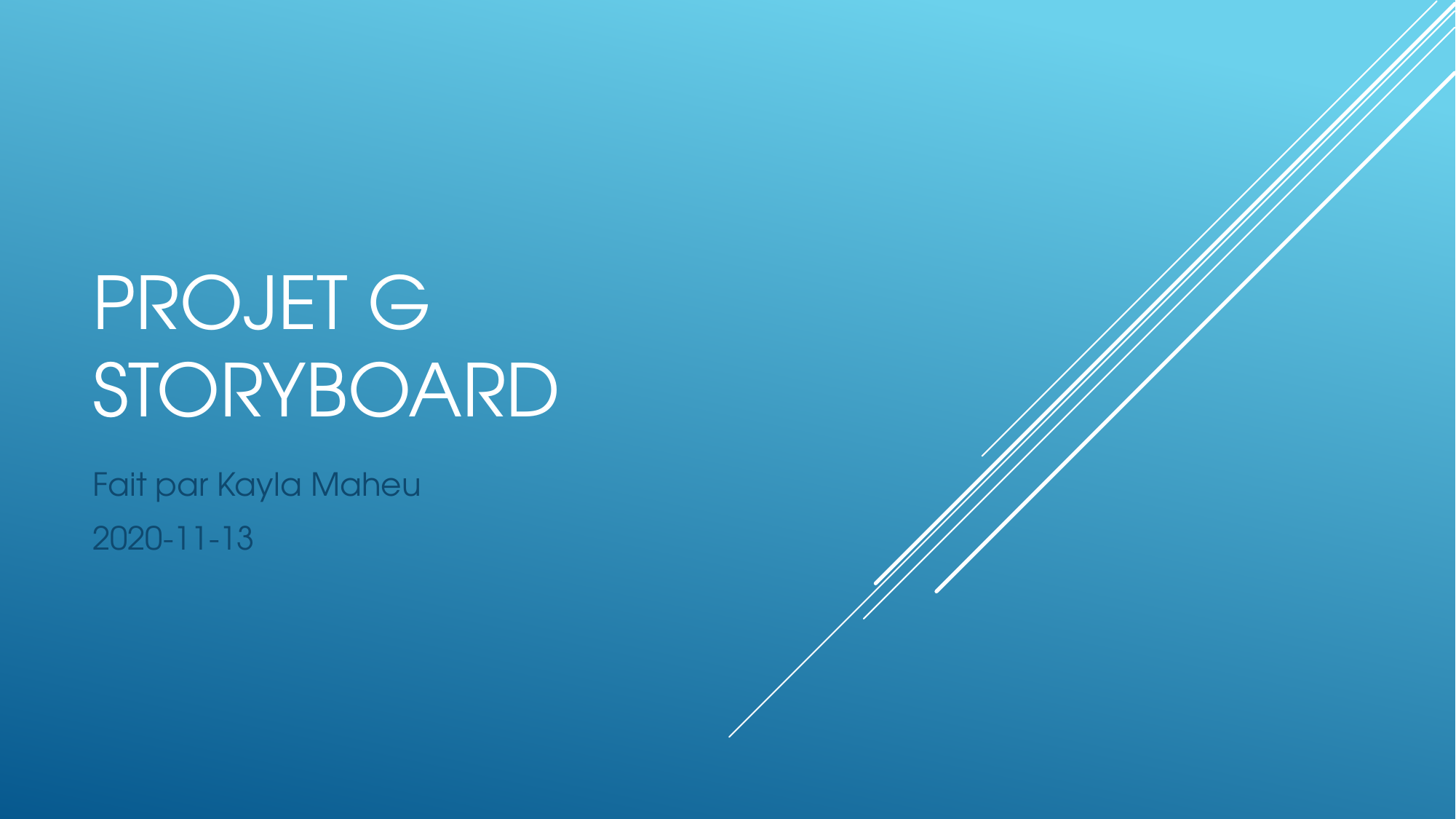

# Projet G storyboard
Fait par Kayla Maheu
2020-11-13